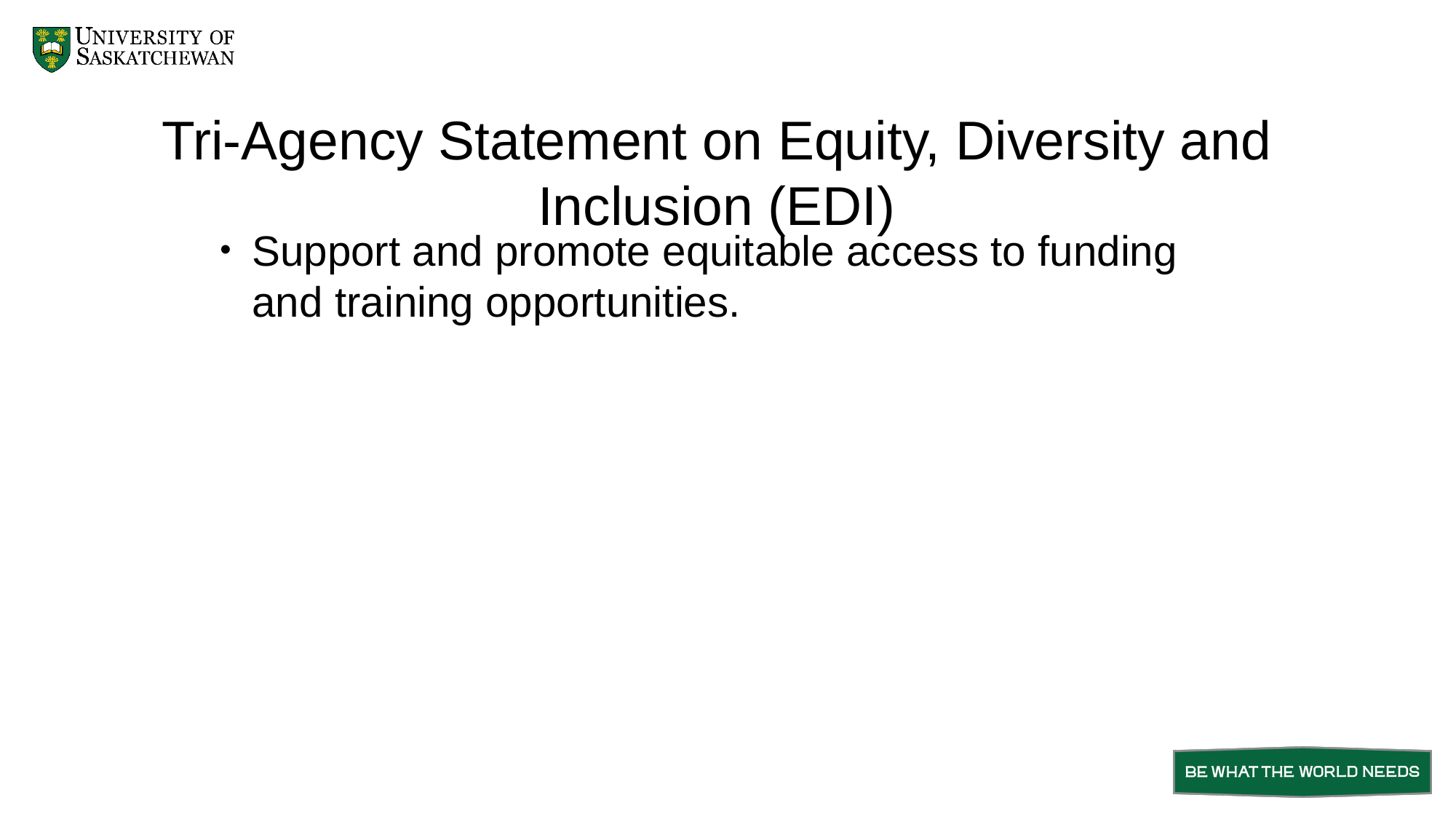

# Tri-Agency Statement on Equity, Diversity and Inclusion (EDI)
Support and promote equitable access to funding and training opportunities.